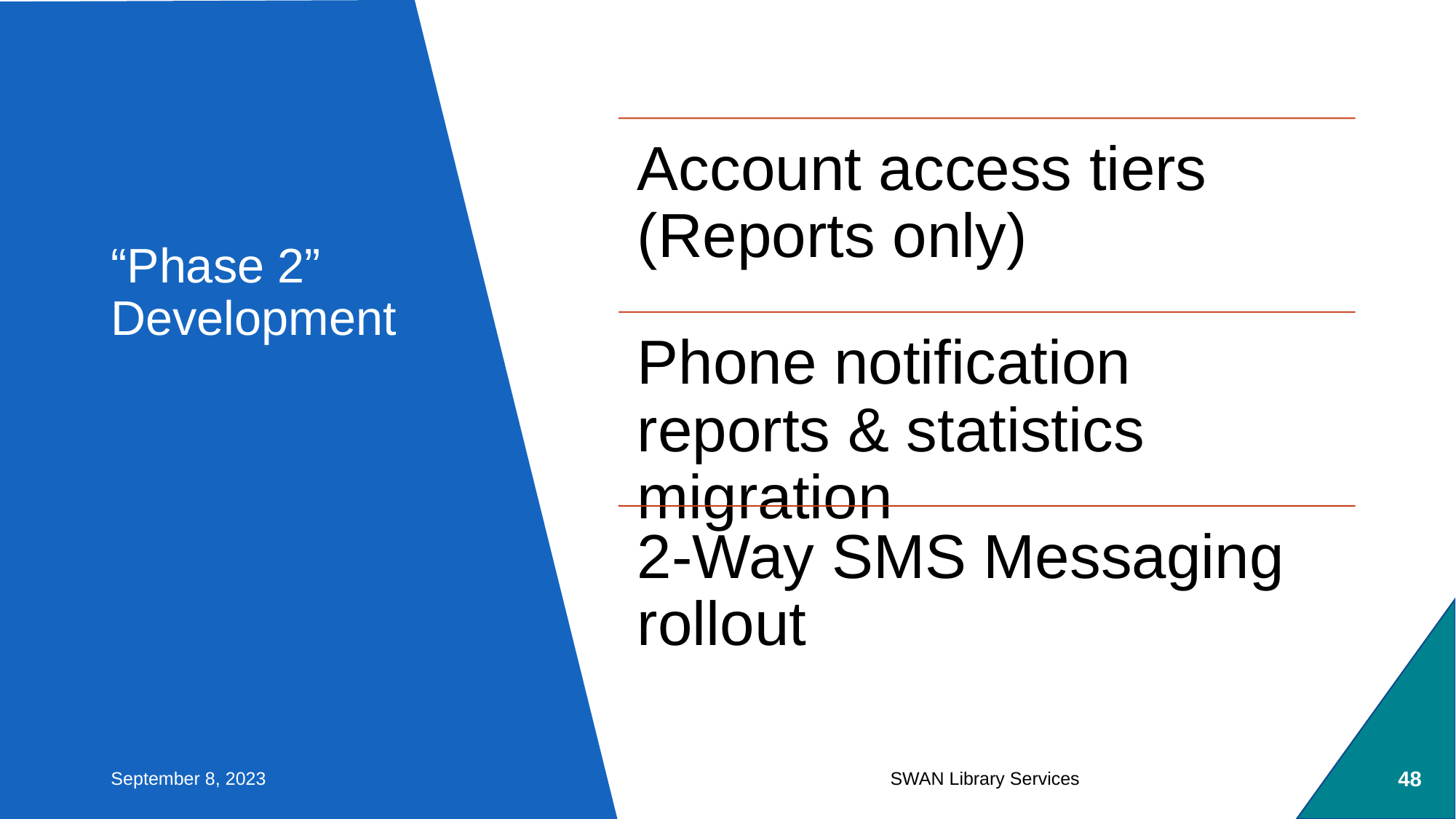

Account access tiers (Reports only)
Phone notification reports & statistics migration
2-Way SMS Messaging rollout
# “Phase 2” Development

September 8, 2023
48
SWAN Library Services